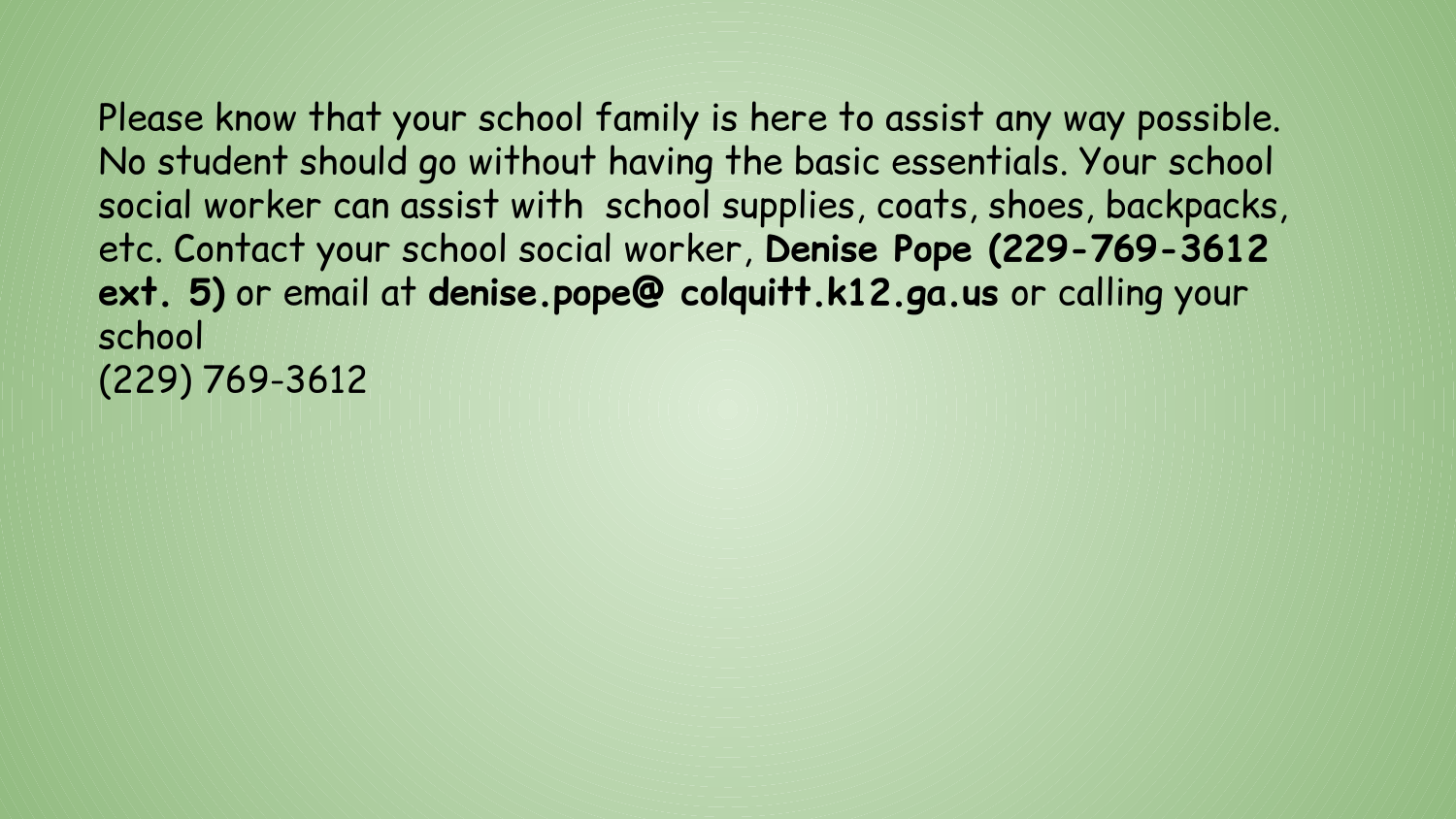

Please know that your school family is here to assist any way possible. No student should go without having the basic essentials. Your school social worker can assist with  school supplies, coats, shoes, backpacks, etc. Contact your school social worker, Denise Pope (229-769-3612
ext. 5) or email at denise.pope@ colquitt.k12.ga.us or calling your school
(229) 769-3612